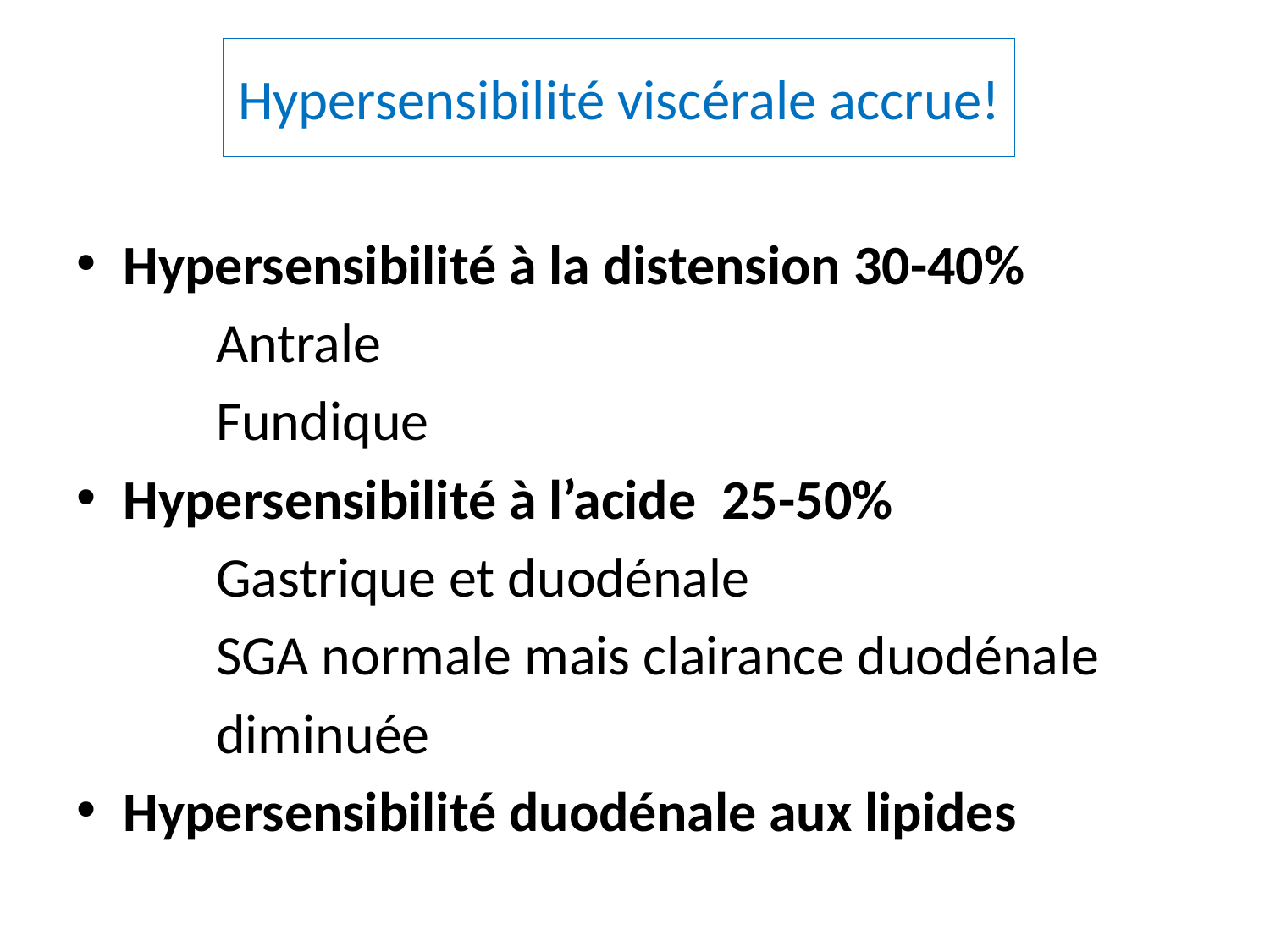

# Hypersensibilité viscérale accrue!
Hypersensibilité à la distension 30-40%
           Antrale
           Fundique
Hypersensibilité à l’acide  25-50%
           Gastrique et duodénale
           SGA normale mais clairance duodénale
           diminuée
Hypersensibilité duodénale aux lipides